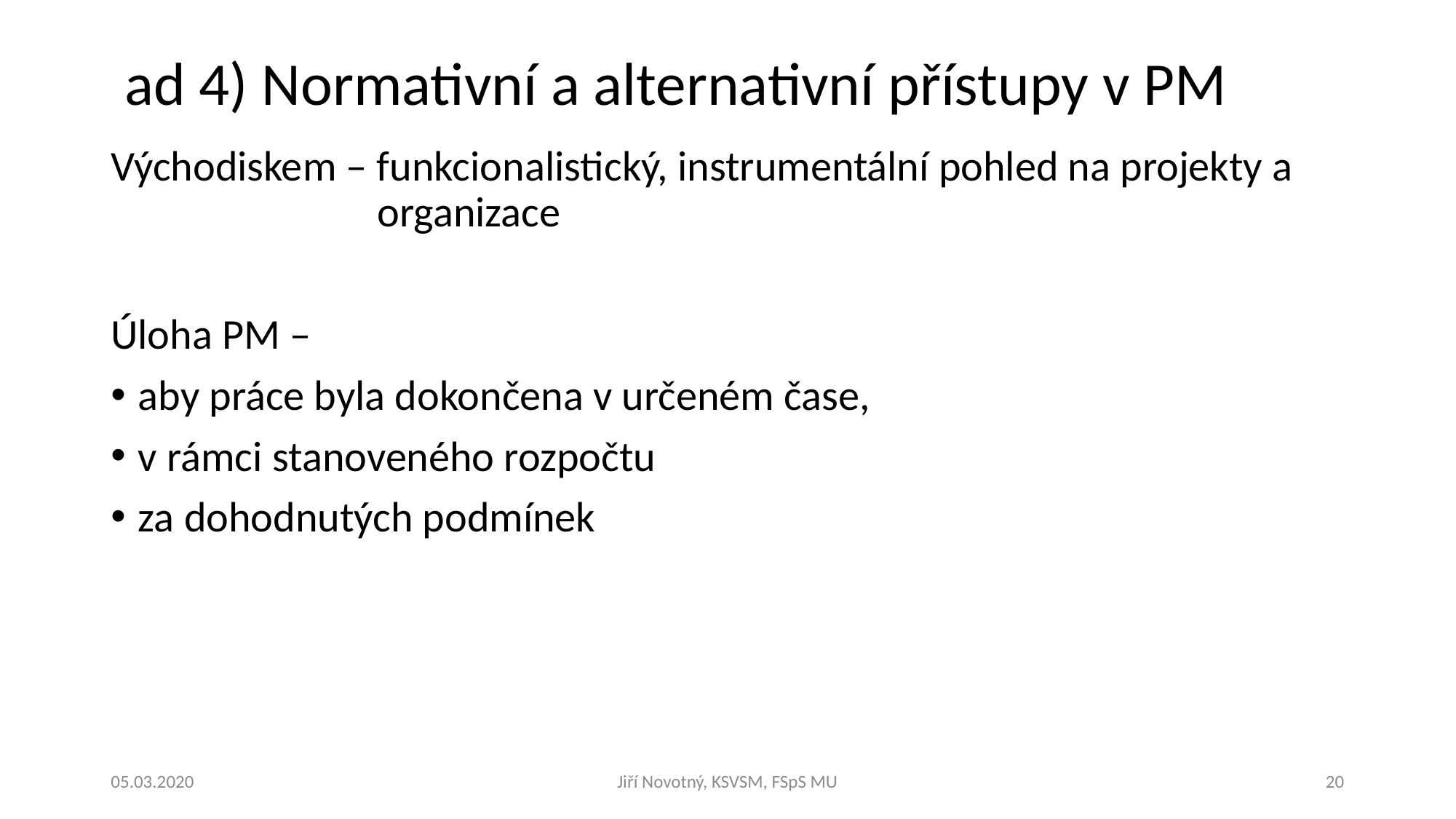

# ad 4) Normativní a alternativní přístupy v PM
Východiskem – funkcionalistický, instrumentální pohled na projekty a 			     organizace

Úloha PM –
aby práce byla dokončena v určeném čase,
v rámci stanoveného rozpočtu
za dohodnutých podmínek
05.03.2020
Jiří Novotný, KSVSM, FSpS MU
20